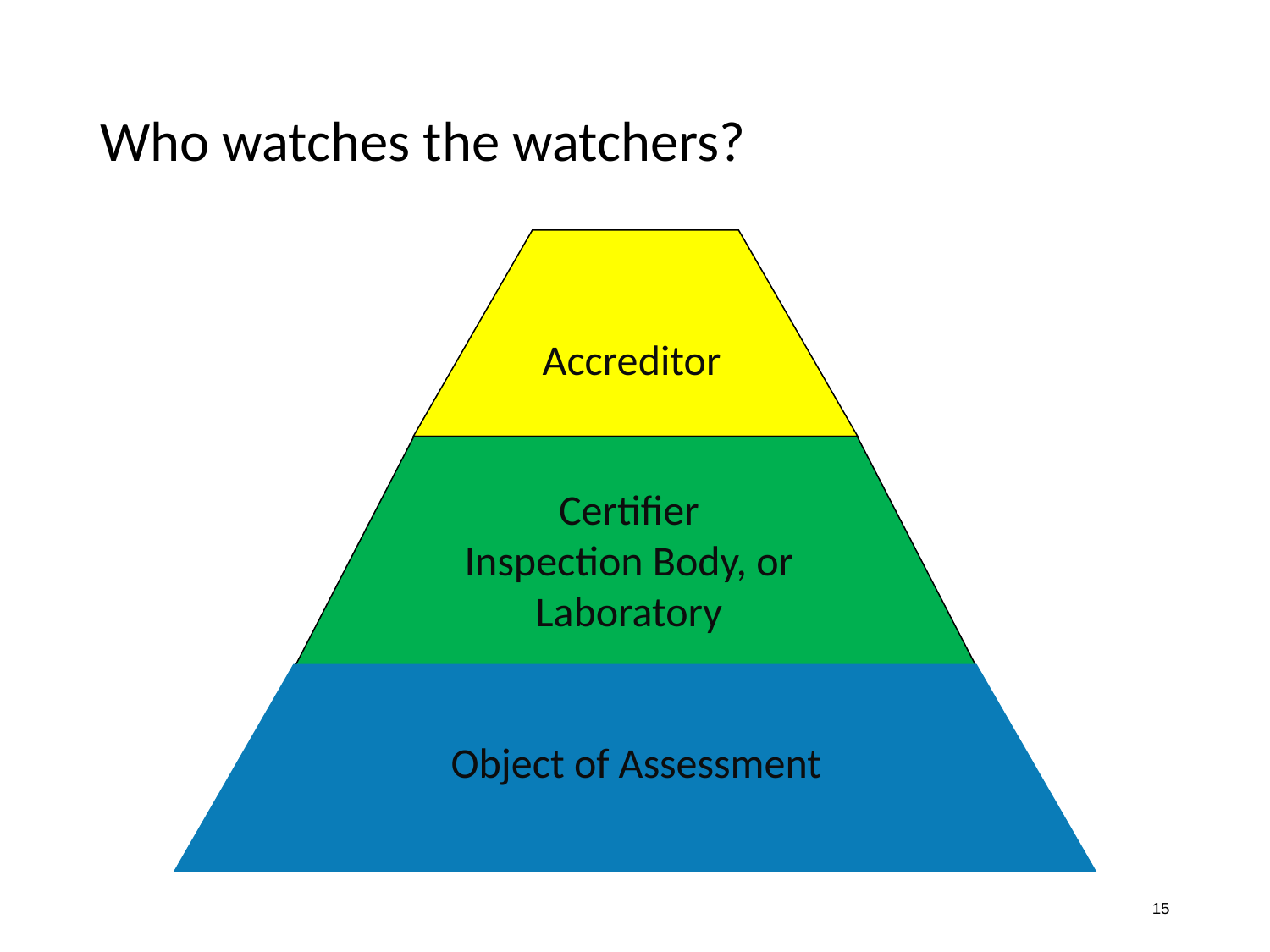

# Who watches the watchers?

Accreditor

Certifier
Inspection Body, or
Laboratory

Object of Assessment
15